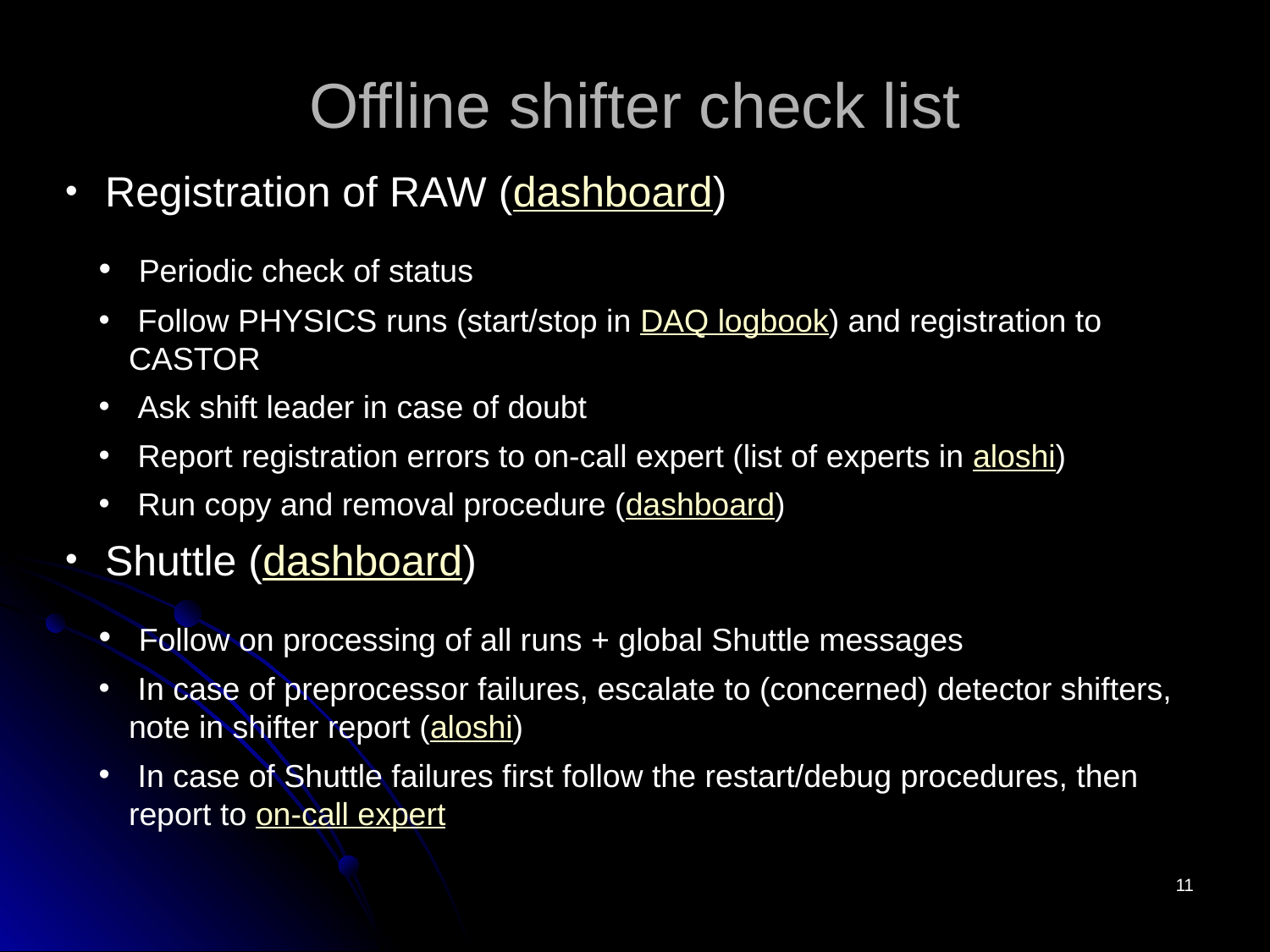

# Offline shifter check list
 Registration of RAW (dashboard)
 Periodic check of status
 Follow PHYSICS runs (start/stop in DAQ logbook) and registration to CASTOR
 Ask shift leader in case of doubt
 Report registration errors to on-call expert (list of experts in aloshi)
 Run copy and removal procedure (dashboard)
 Shuttle (dashboard)
 Follow on processing of all runs + global Shuttle messages
 In case of preprocessor failures, escalate to (concerned) detector shifters, note in shifter report (aloshi)
 In case of Shuttle failures first follow the restart/debug procedures, then report to on-call expert
11